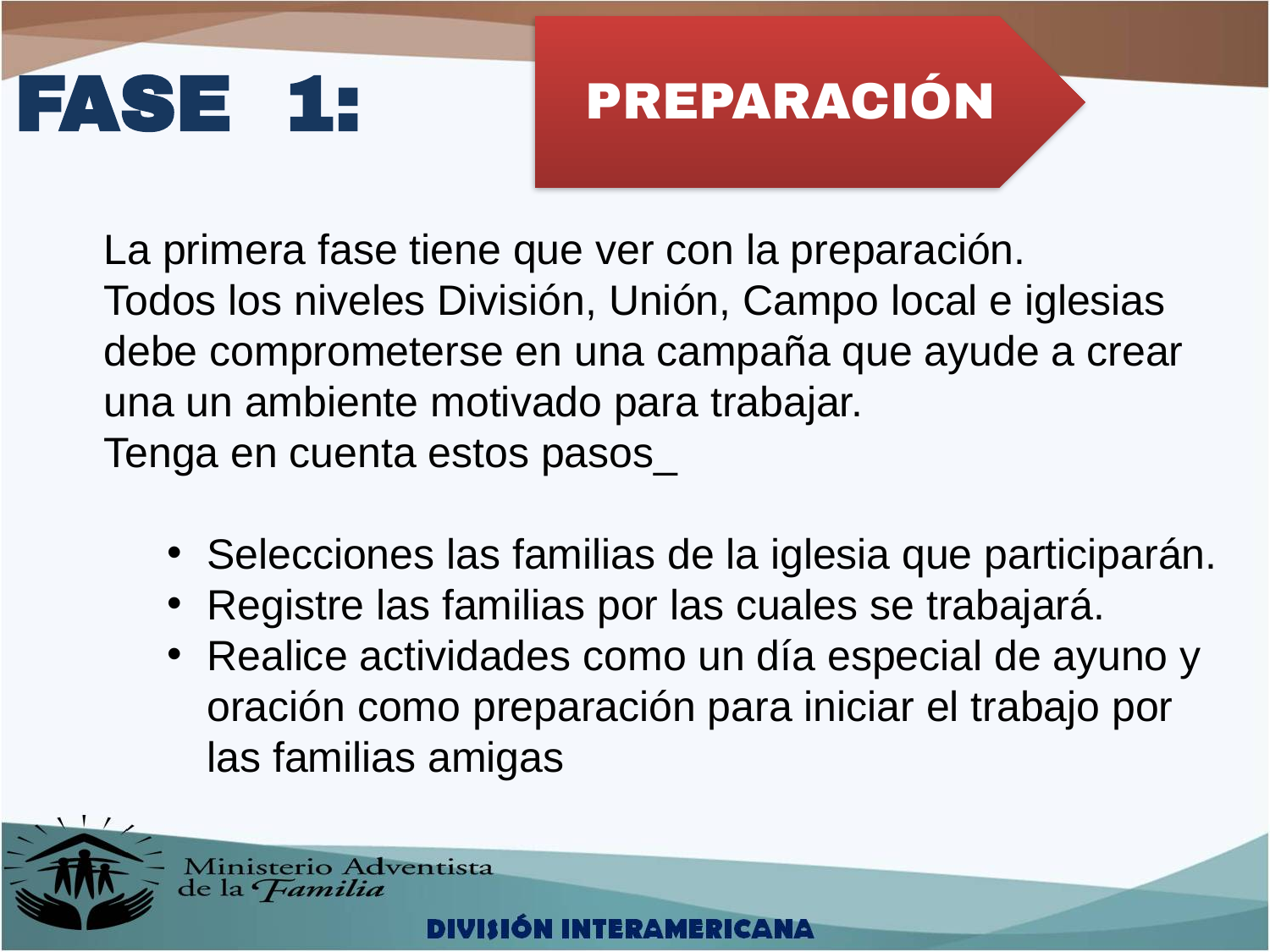

PREPARACIÓN
FASE  1:
La primera fase tiene que ver con la preparación.
Todos los niveles División, Unión, Campo local e iglesias debe comprometerse en una campaña que ayude a crear una un ambiente motivado para trabajar.
Tenga en cuenta estos pasos_

Selecciones las familias de la iglesia que participarán.
Registre las familias por las cuales se trabajará.
Realice actividades como un día especial de ayuno y oración como preparación para iniciar el trabajo por las familias amigas